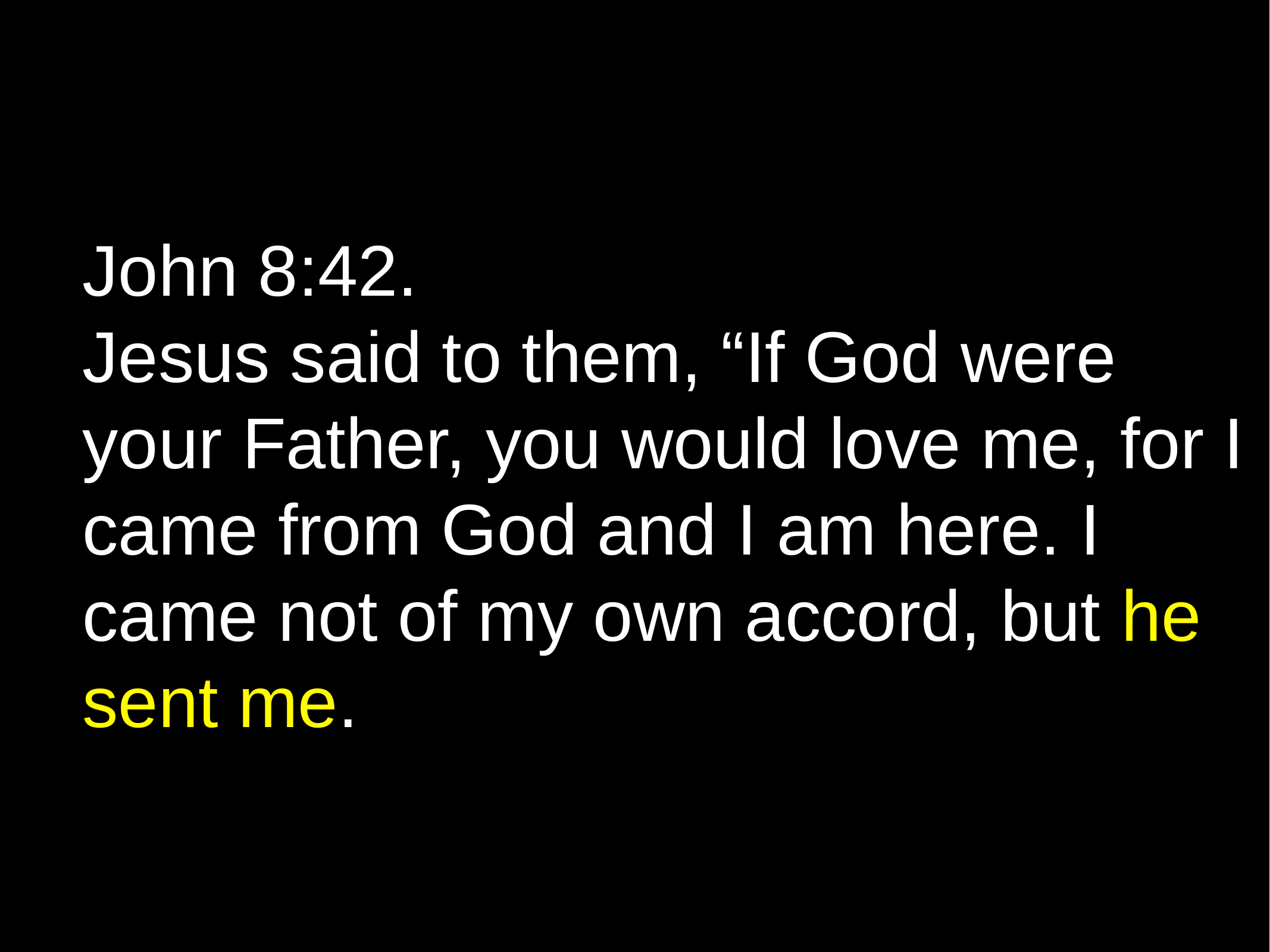

John 8:42.
Jesus said to them, “If God were your Father, you would love me, for I came from God and I am here. I came not of my own accord, but he sent me.